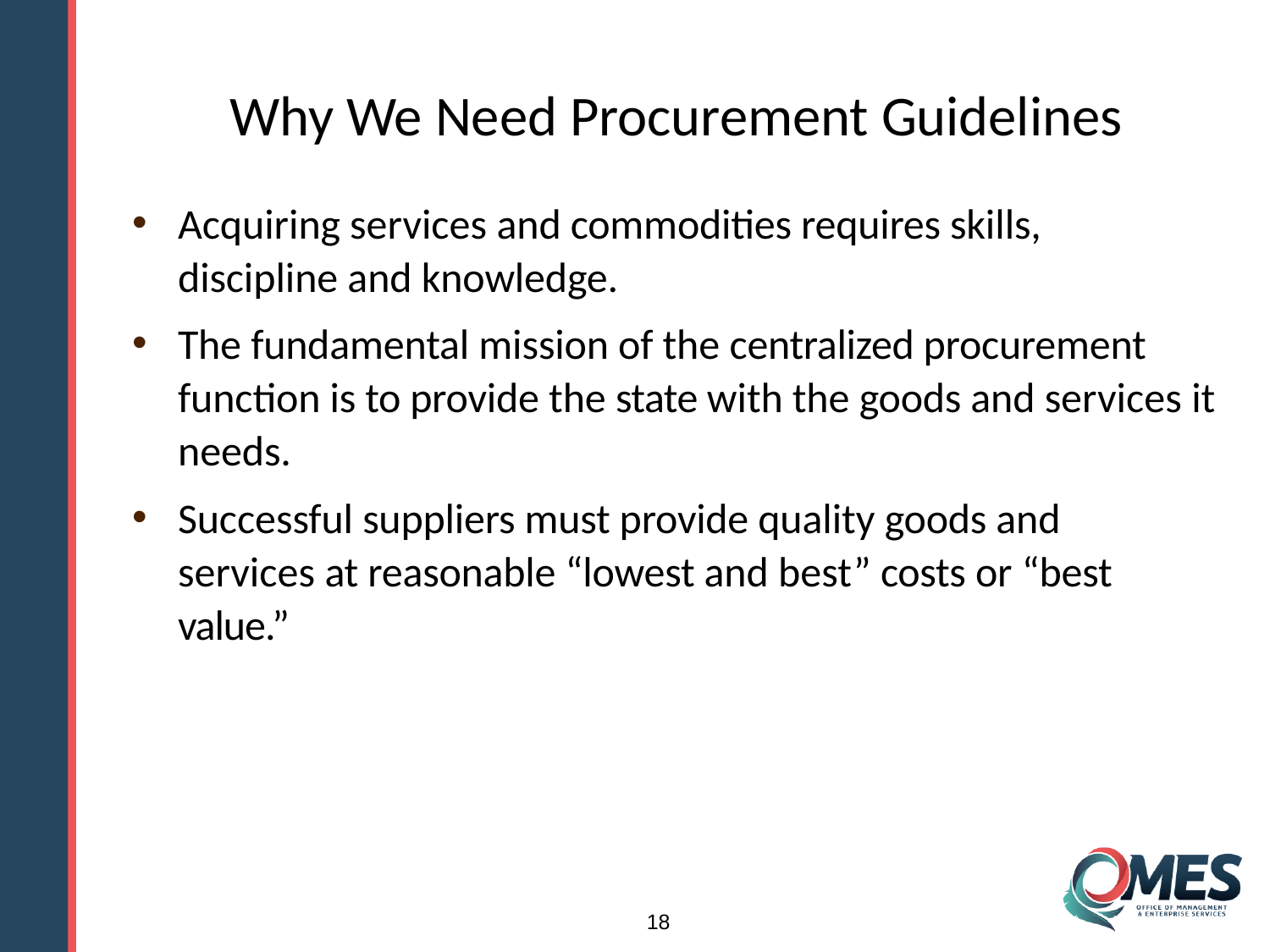

# Why We Need Procurement Guidelines
Acquiring services and commodities requires skills, discipline and knowledge.
The fundamental mission of the centralized procurement function is to provide the state with the goods and services it needs.
Successful suppliers must provide quality goods and services at reasonable “lowest and best” costs or “best value.”
18